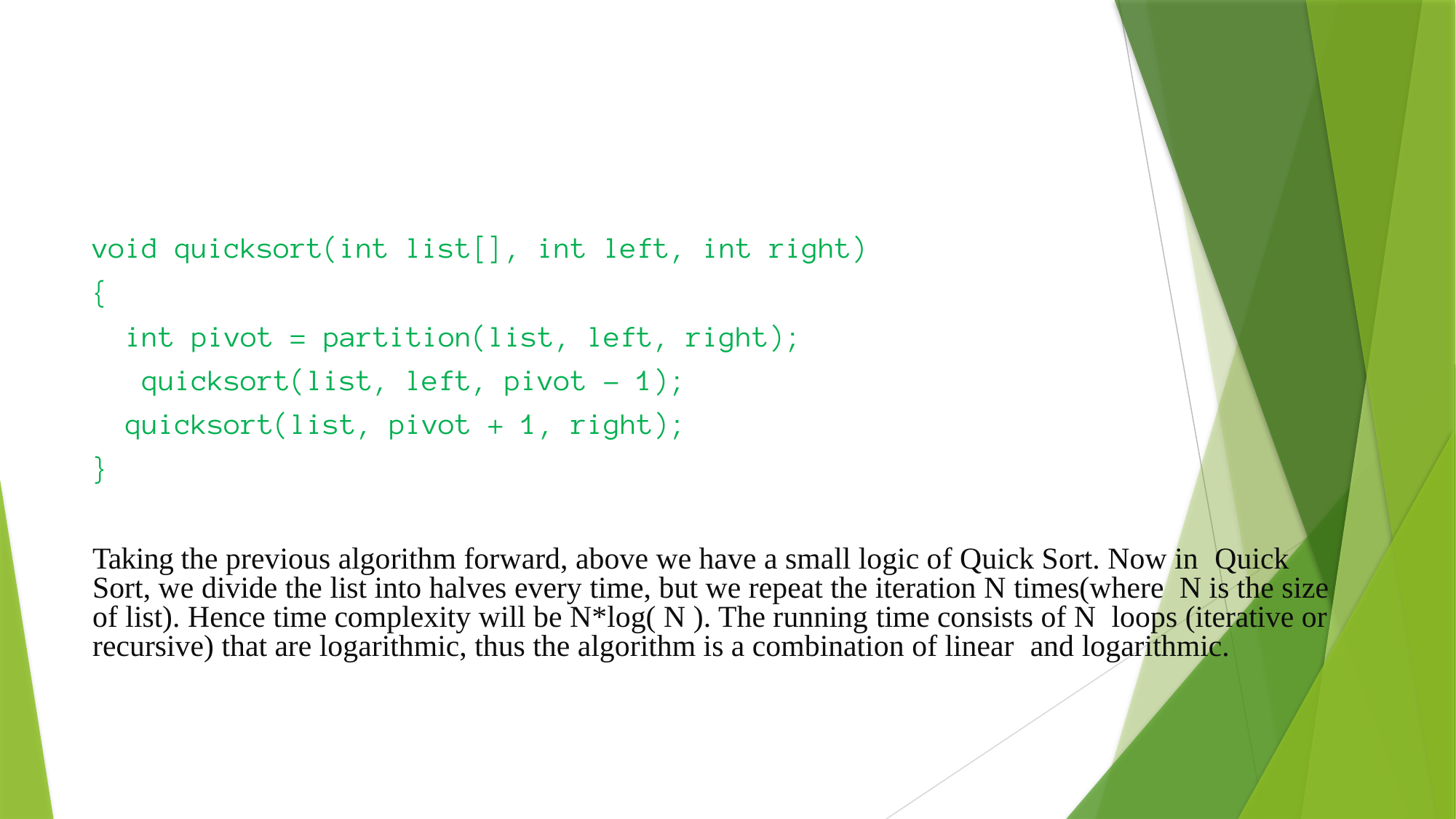

void quicksort(int list[], int left, int right)
{
int pivot = partition(list, left, right);  quicksort(list, left, pivot - 1);  quicksort(list, pivot + 1, right);
}

Taking the previous algorithm forward, above we have a small logic of Quick Sort. Now in  Quick Sort, we divide the list into halves every time, but we repeat the iteration N times(where  N is the size of list). Hence time complexity will be N*log( N ). The running time consists of N  loops (iterative or recursive) that are logarithmic, thus the algorithm is a combination of linear  and logarithmic.